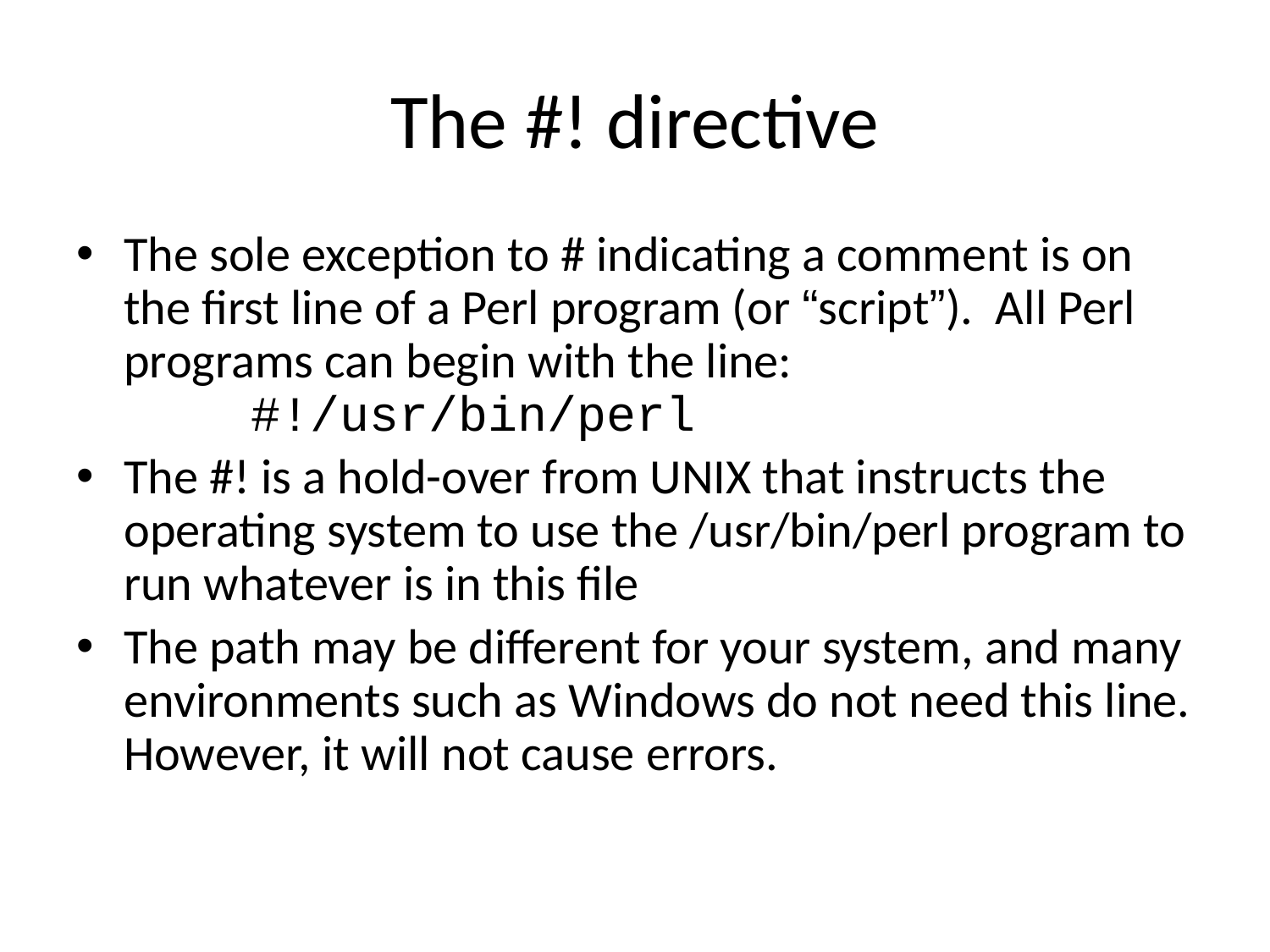

# The #! directive
The sole exception to # indicating a comment is on the first line of a Perl program (or “script”).  All Perl programs can begin with the line:
	#!/usr/bin/perl
The #! is a hold-over from UNIX that instructs the operating system to use the /usr/bin/perl program to run whatever is in this file
The path may be different for your system, and many environments such as Windows do not need this line. However, it will not cause errors.